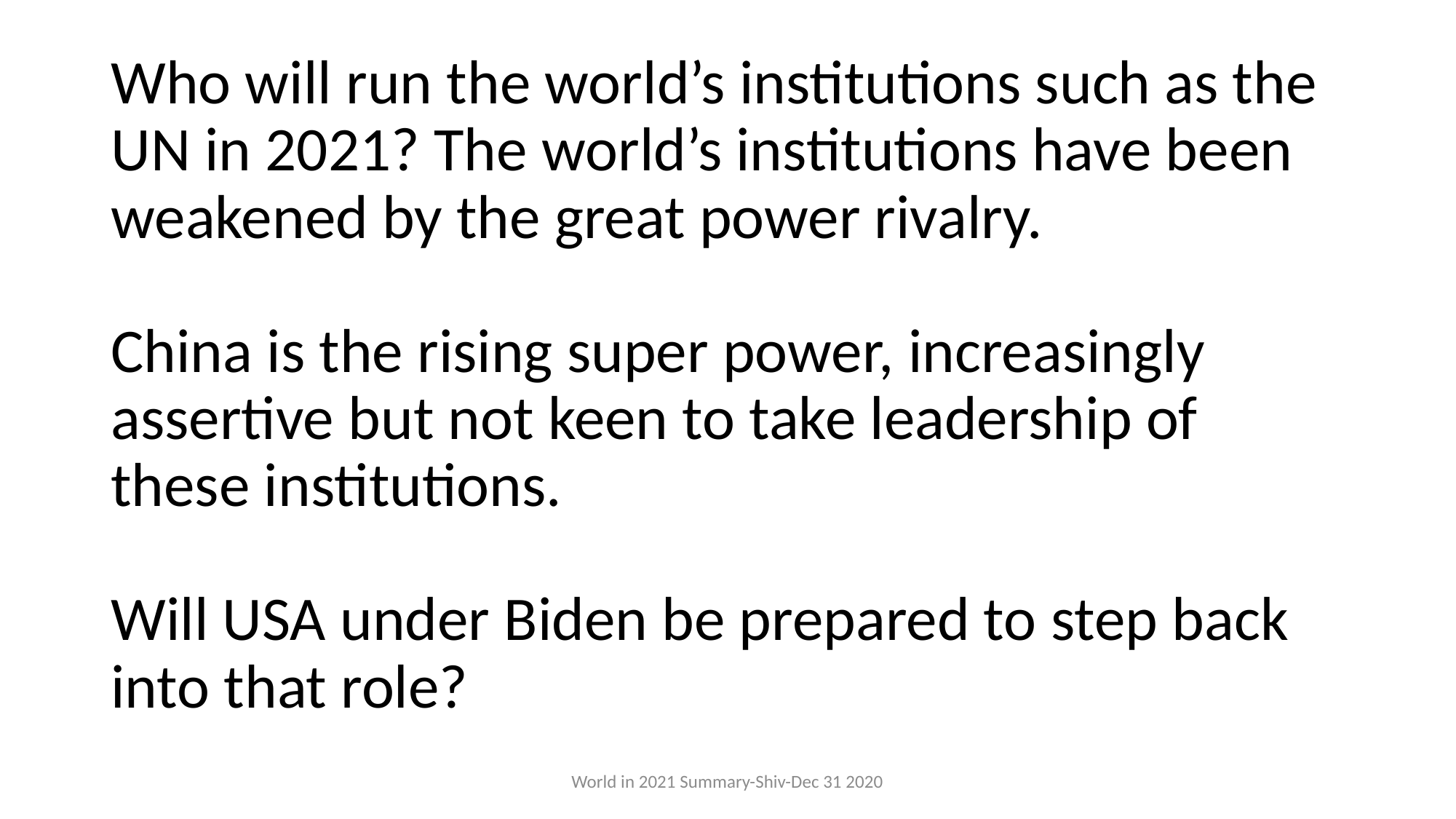

# Who will run the world’s institutions such as the UN in 2021? The world’s institutions have been weakened by the great power rivalry. China is the rising super power, increasingly assertive but not keen to take leadership of these institutions. Will USA under Biden be prepared to step back into that role?
World in 2021 Summary-Shiv-Dec 31 2020